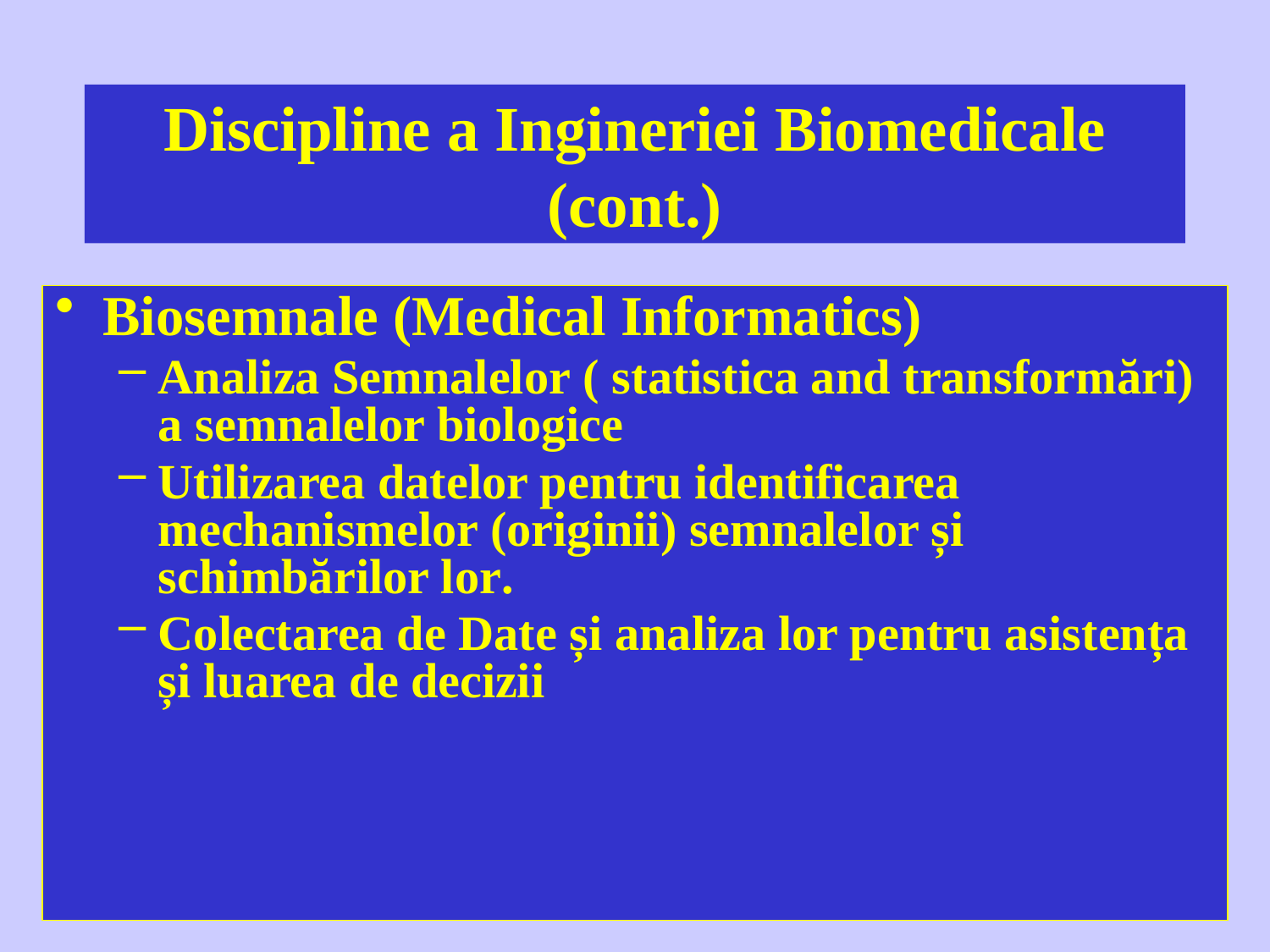

# Discipline a Ingineriei Biomedicale (cont.)
Biosemnale (Medical Informatics)
Analiza Semnalelor ( statistica and transformări) a semnalelor biologice
Utilizarea datelor pentru identificarea mechanismelor (originii) semnalelor și schimbărilor lor.
Colectarea de Date și analiza lor pentru asistența și luarea de decizii